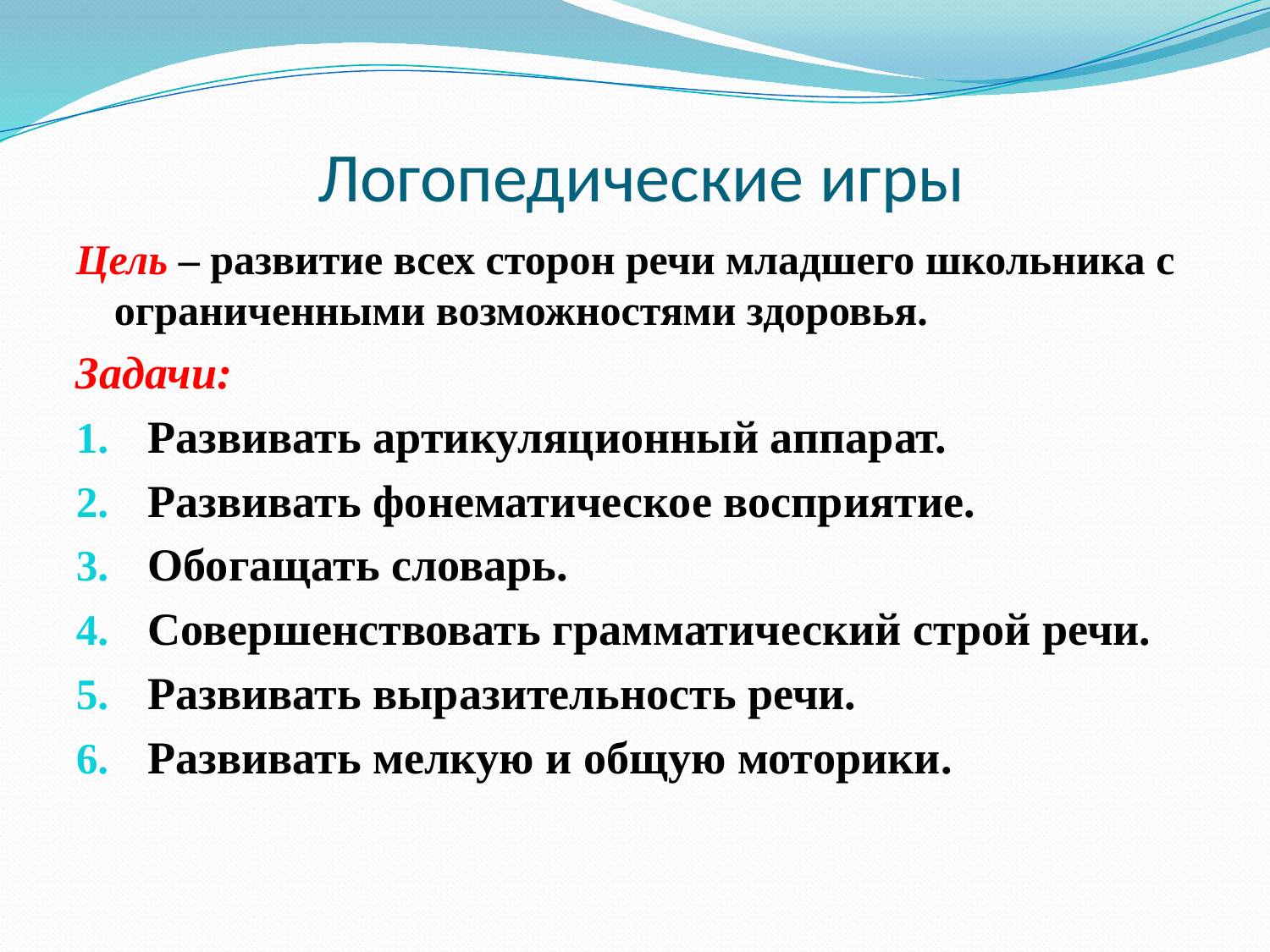

# Логопедические игры
Цель – развитие всех сторон речи младшего школьника с ограниченными возможностями здоровья.
Задачи:
Развивать артикуляционный аппарат.
Развивать фонематическое восприятие.
Обогащать словарь.
Совершенствовать грамматический строй речи.
Развивать выразительность речи.
Развивать мелкую и общую моторики.